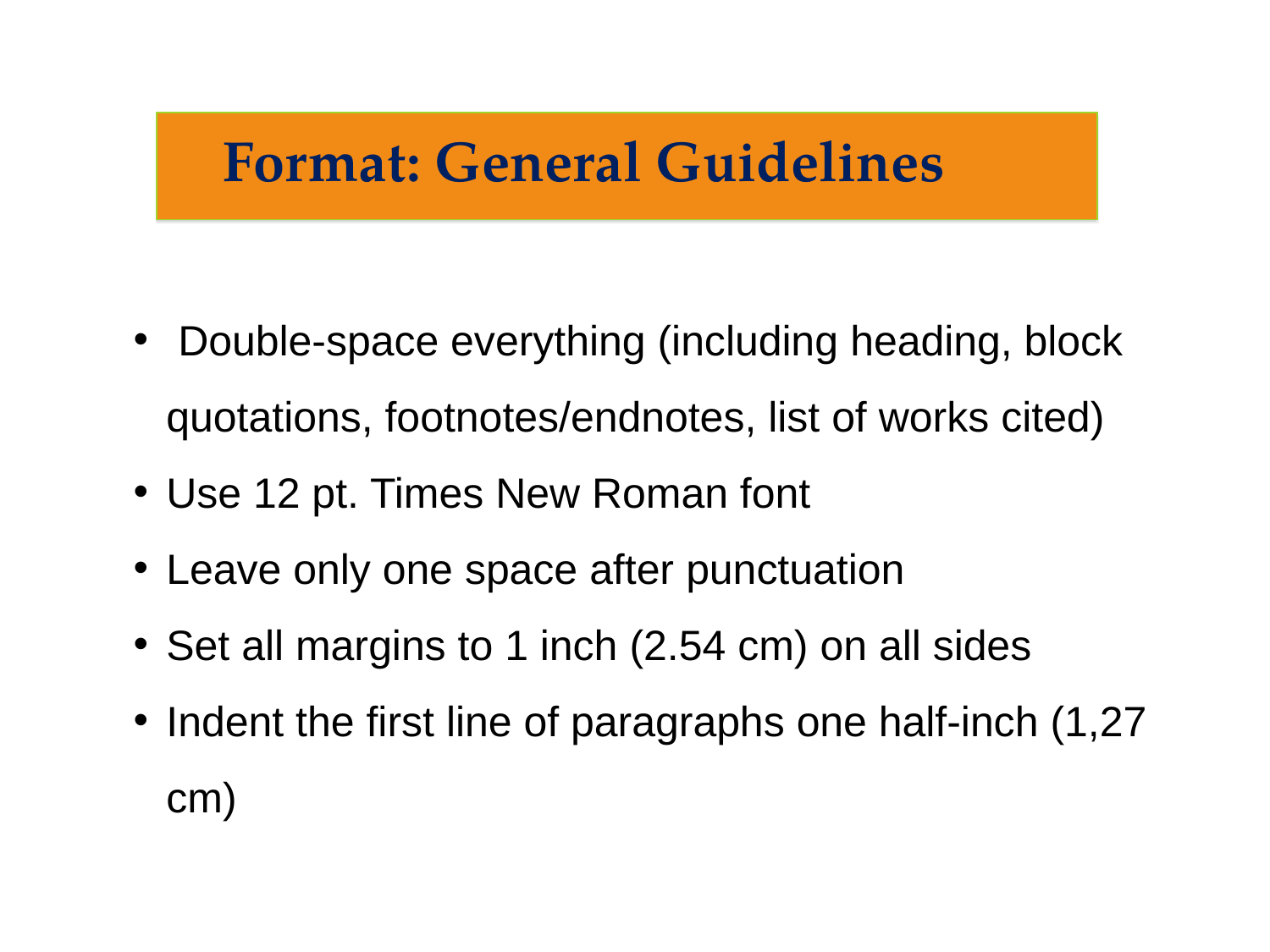

Format: General Guidelines

 Double-space everything (including heading, block quotations, footnotes/endnotes, list of works cited)
Use 12 pt. Times New Roman font
Leave only one space after punctuation
Set all margins to 1 inch (2.54 cm) on all sides
Indent the first line of paragraphs one half-inch (1,27 cm)